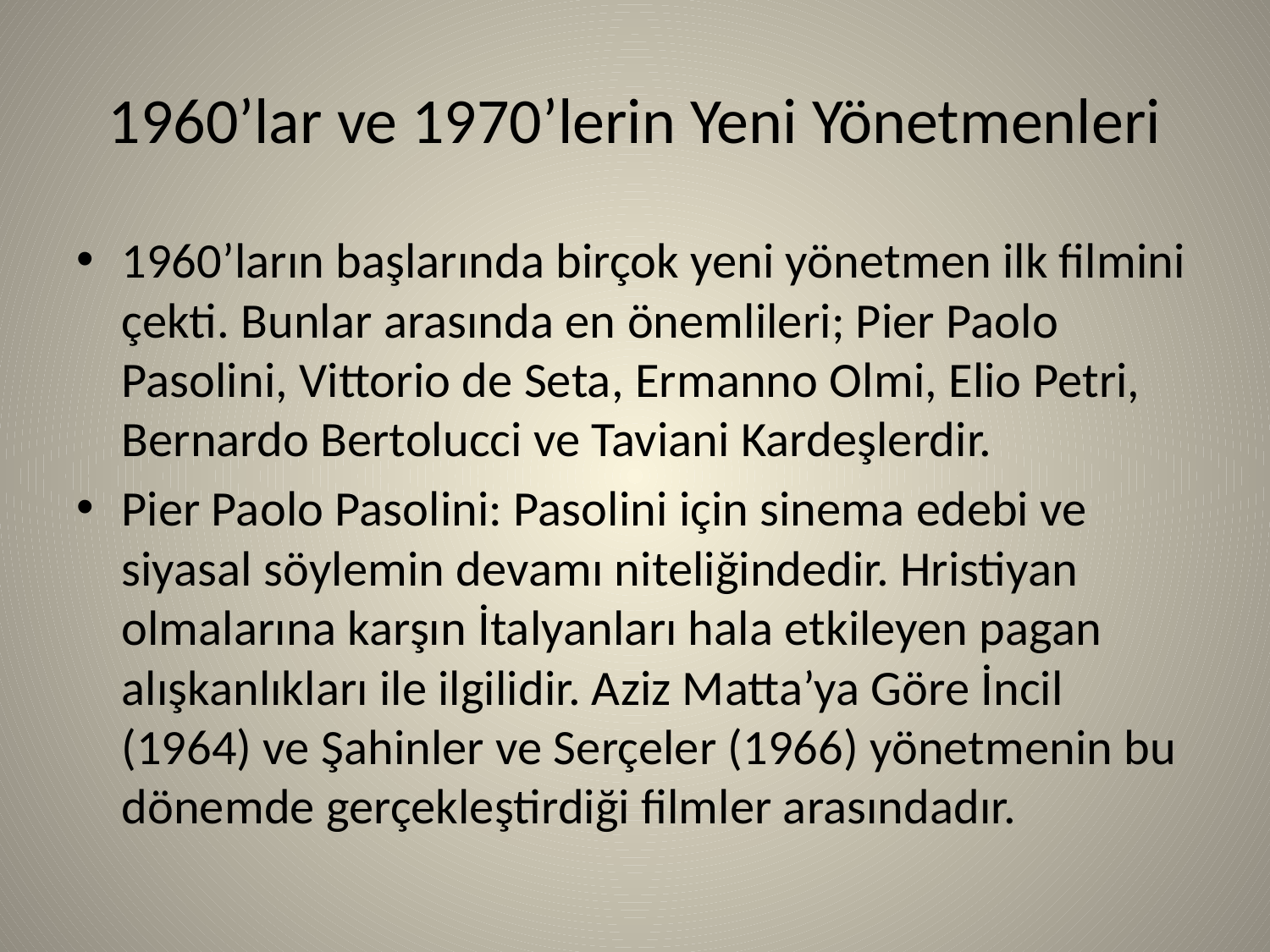

# 1960’lar ve 1970’lerin Yeni Yönetmenleri
1960’ların başlarında birçok yeni yönetmen ilk filmini çekti. Bunlar arasında en önemlileri; Pier Paolo Pasolini, Vittorio de Seta, Ermanno Olmi, Elio Petri, Bernardo Bertolucci ve Taviani Kardeşlerdir.
Pier Paolo Pasolini: Pasolini için sinema edebi ve siyasal söylemin devamı niteliğindedir. Hristiyan olmalarına karşın İtalyanları hala etkileyen pagan alışkanlıkları ile ilgilidir. Aziz Matta’ya Göre İncil (1964) ve Şahinler ve Serçeler (1966) yönetmenin bu dönemde gerçekleştirdiği filmler arasındadır.